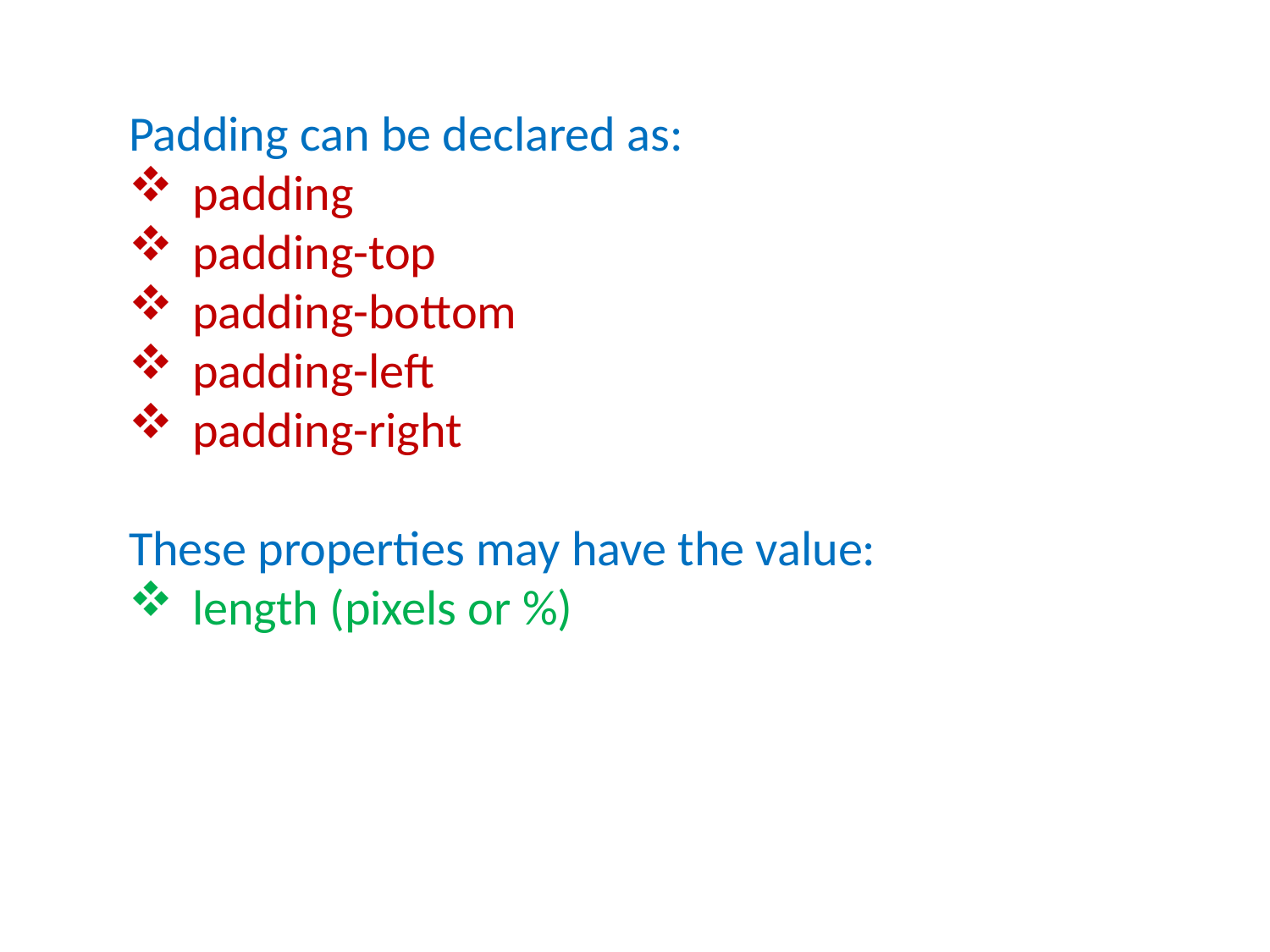

Padding can be declared as:
padding
padding-top
padding-bottom
padding-left
padding-right

These properties may have the value:
length (pixels or %)